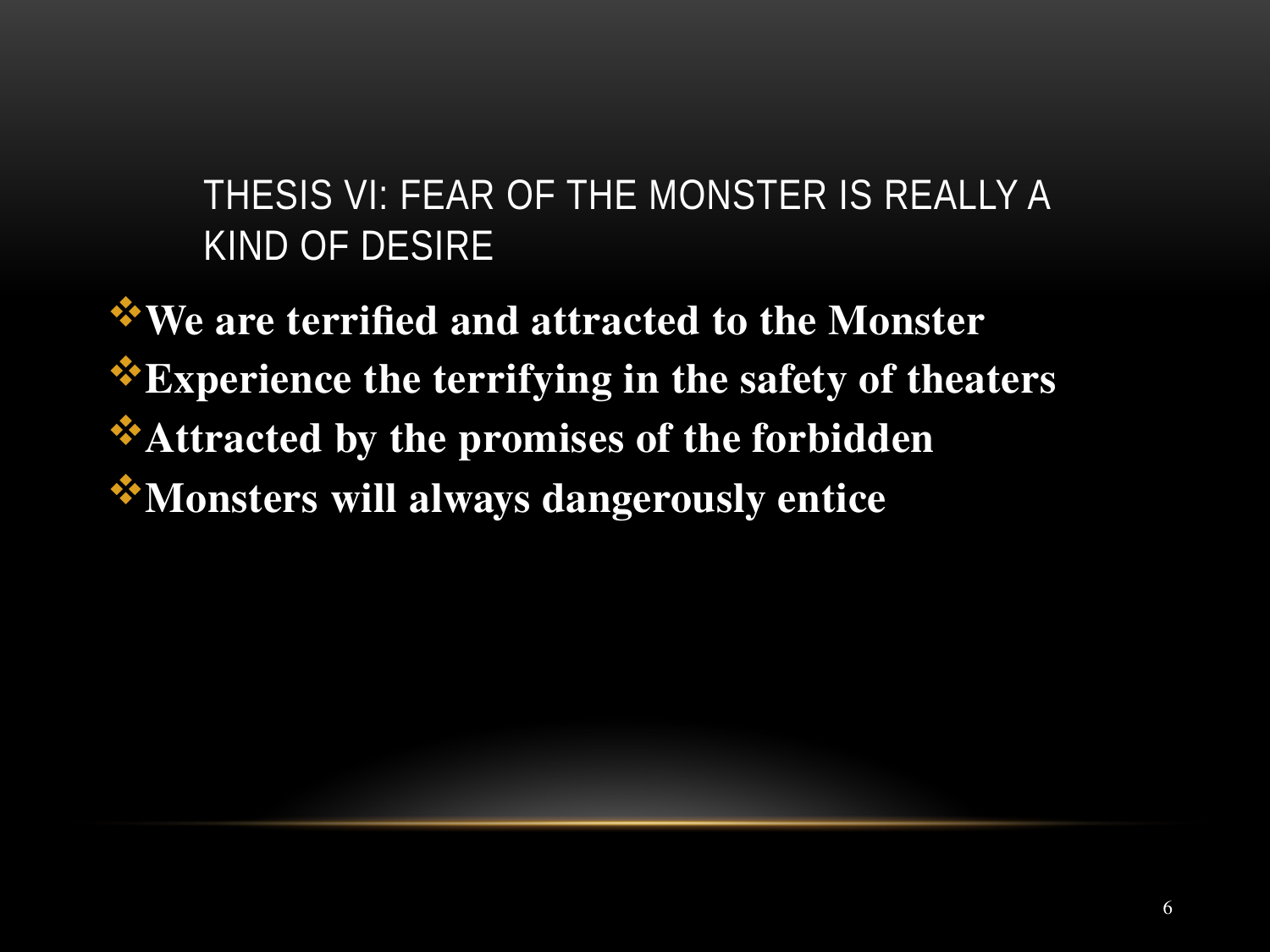

# Thesis vI: Fear of the monster is really a kind of desire
We are terrified and attracted to the Monster
Experience the terrifying in the safety of theaters
Attracted by the promises of the forbidden
Monsters will always dangerously entice
6